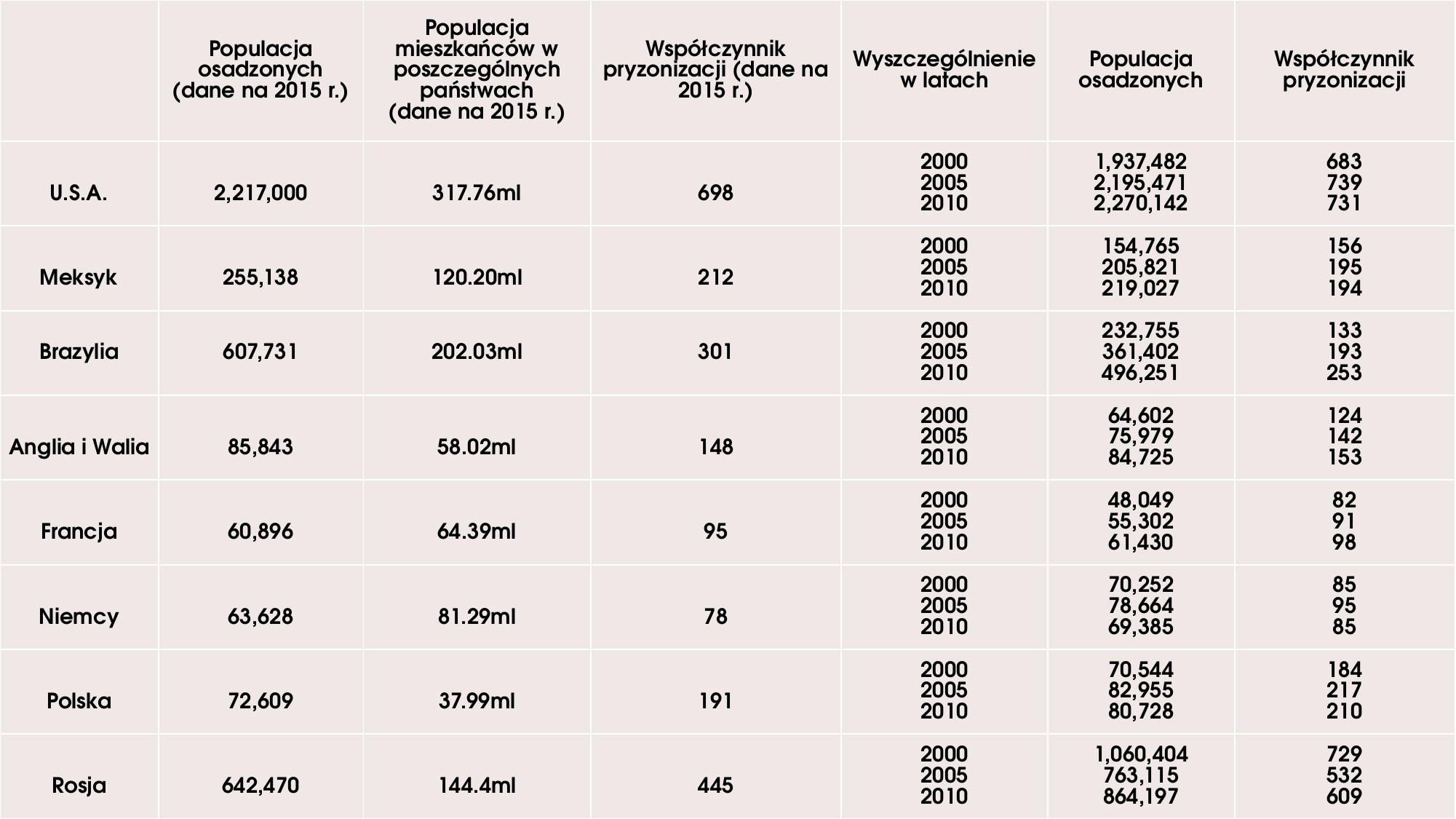

|  | Populacja osadzonych (dane na 2015 r.) | Populacja mieszkańców w poszczególnych państwach (dane na 2015 r.) | Współczynnik pryzonizacji (dane na 2015 r.) | Wyszczególnienie w latach | Populacja osadzonych | Współczynnik pryzonizacji |
| --- | --- | --- | --- | --- | --- | --- |
| U.S.A. | 2,217,000 | 317.76ml | 698 | 2000 2005 2010 | 1,937,482 2,195,471 2,270,142 | 683 739 731 |
| Meksyk | 255,138 | 120.20ml | 212 | 2000 2005 2010 | 154,765 205,821 219,027 | 156 195 194 |
| Brazylia | 607,731 | 202.03ml | 301 | 2000 2005 2010 | 232,755 361,402 496,251 | 133 193 253 |
| Anglia i Walia | 85,843 | 58.02ml | 148 | 2000 2005 2010 | 64,602 75,979 84,725 | 124 142 153 |
| Francja | 60,896 | 64.39ml | 95 | 2000 2005 2010 | 48,049 55,302 61,430 | 82 91 98 |
| Niemcy | 63,628 | 81.29ml | 78 | 2000 2005 2010 | 70,252 78,664 69,385 | 85 95 85 |
| Polska | 72,609 | 37.99ml | 191 | 2000 2005 2010 | 70,544 82,955 80,728 | 184 217 210 |
| Rosja | 642,470 | 144.4ml | 445 | 2000 2005 2010 | 1,060,404 763,115 864,197 | 729 532 609 |